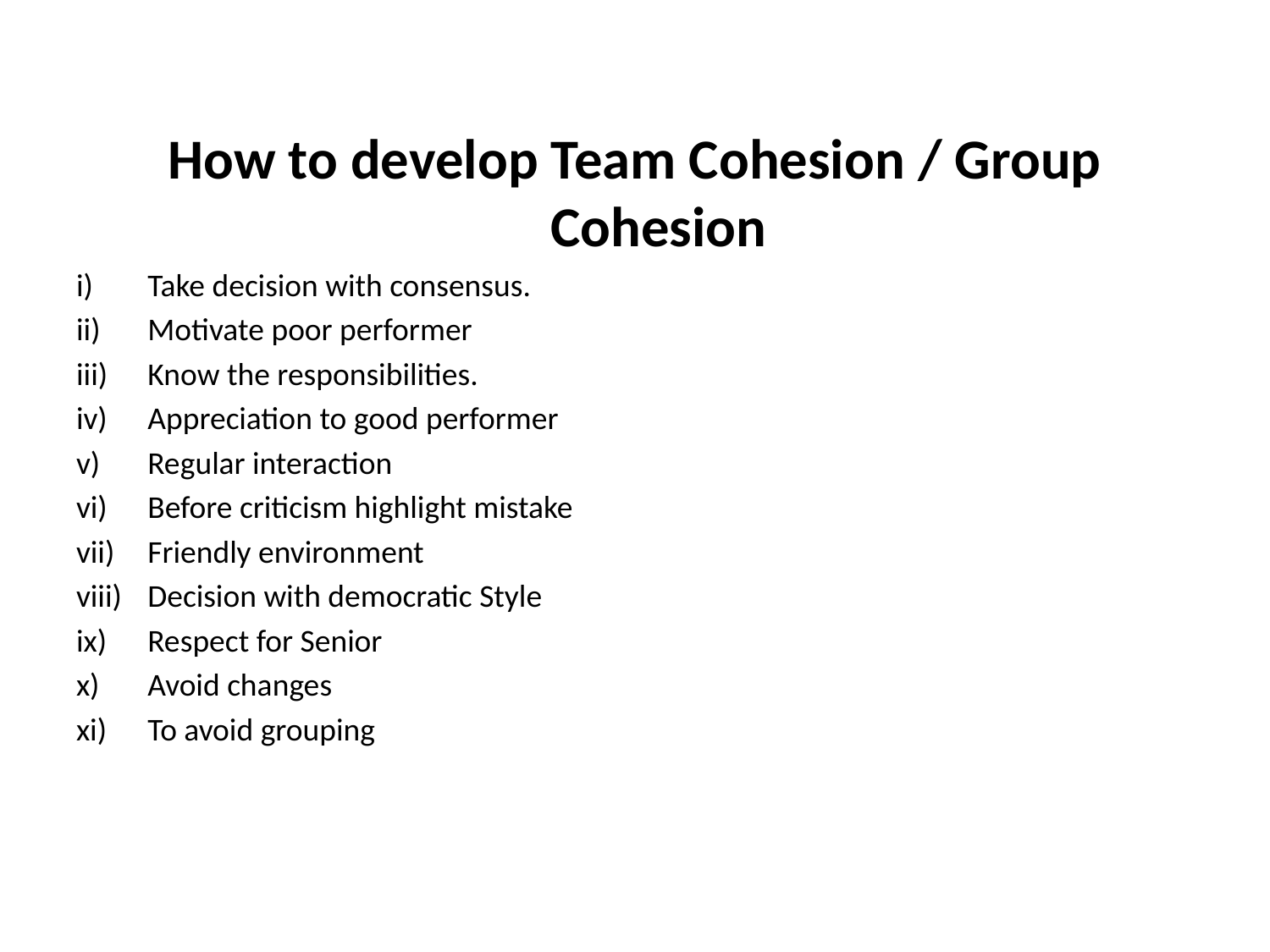

How to develop Team Cohesion / Group Cohesion
Take decision with consensus.
Motivate poor performer
Know the responsibilities.
Appreciation to good performer
Regular interaction
Before criticism highlight mistake
Friendly environment
Decision with democratic Style
Respect for Senior
Avoid changes
To avoid grouping